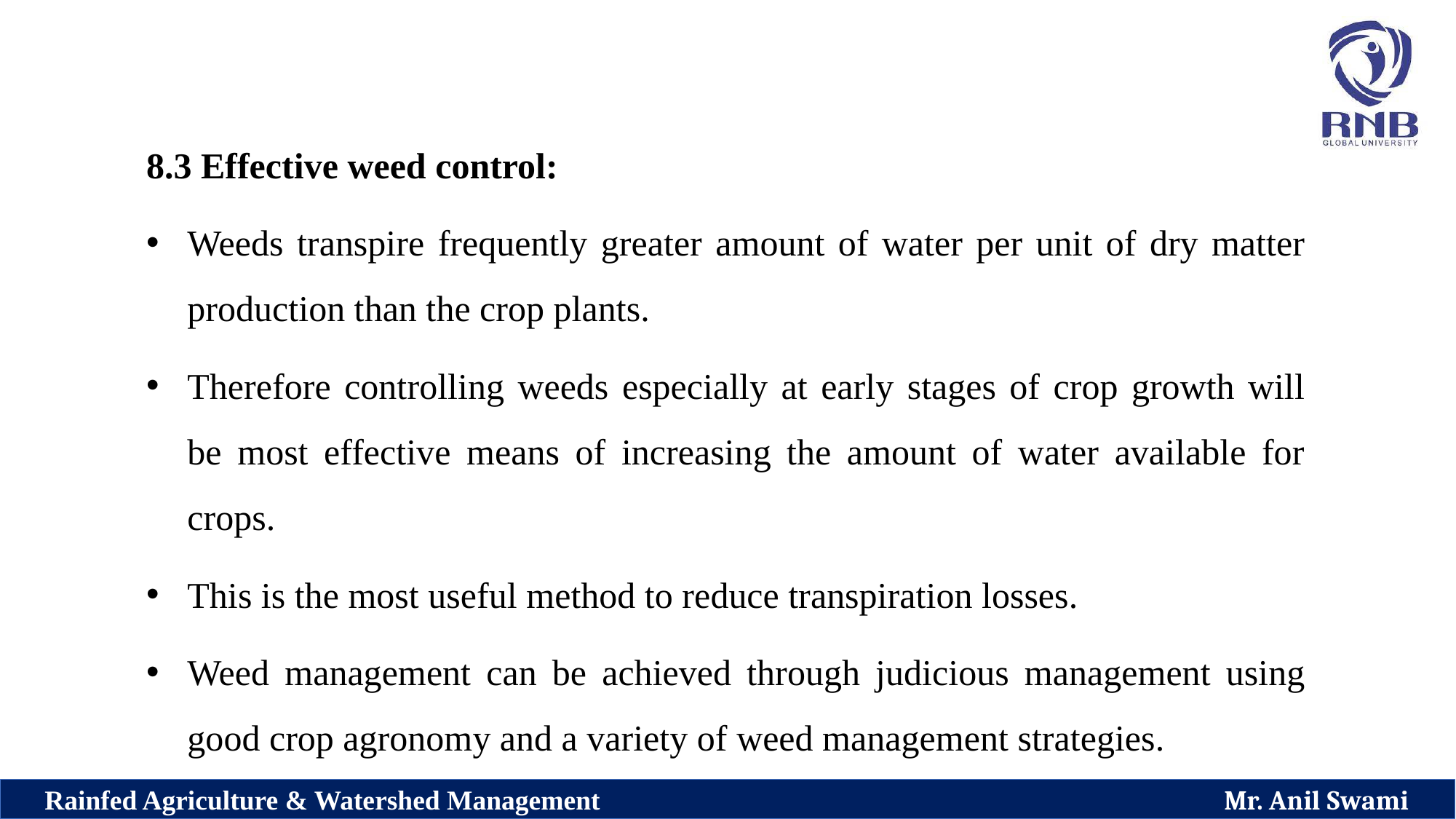

8.3 Effective weed control:
Weeds transpire frequently greater amount of water per unit of dry matter production than the crop plants.
Therefore controlling weeds especially at early stages of crop growth will be most effective means of increasing the amount of water available for crops.
This is the most useful method to reduce transpiration losses.
Weed management can be achieved through judicious management using good crop agronomy and a variety of weed management strategies.